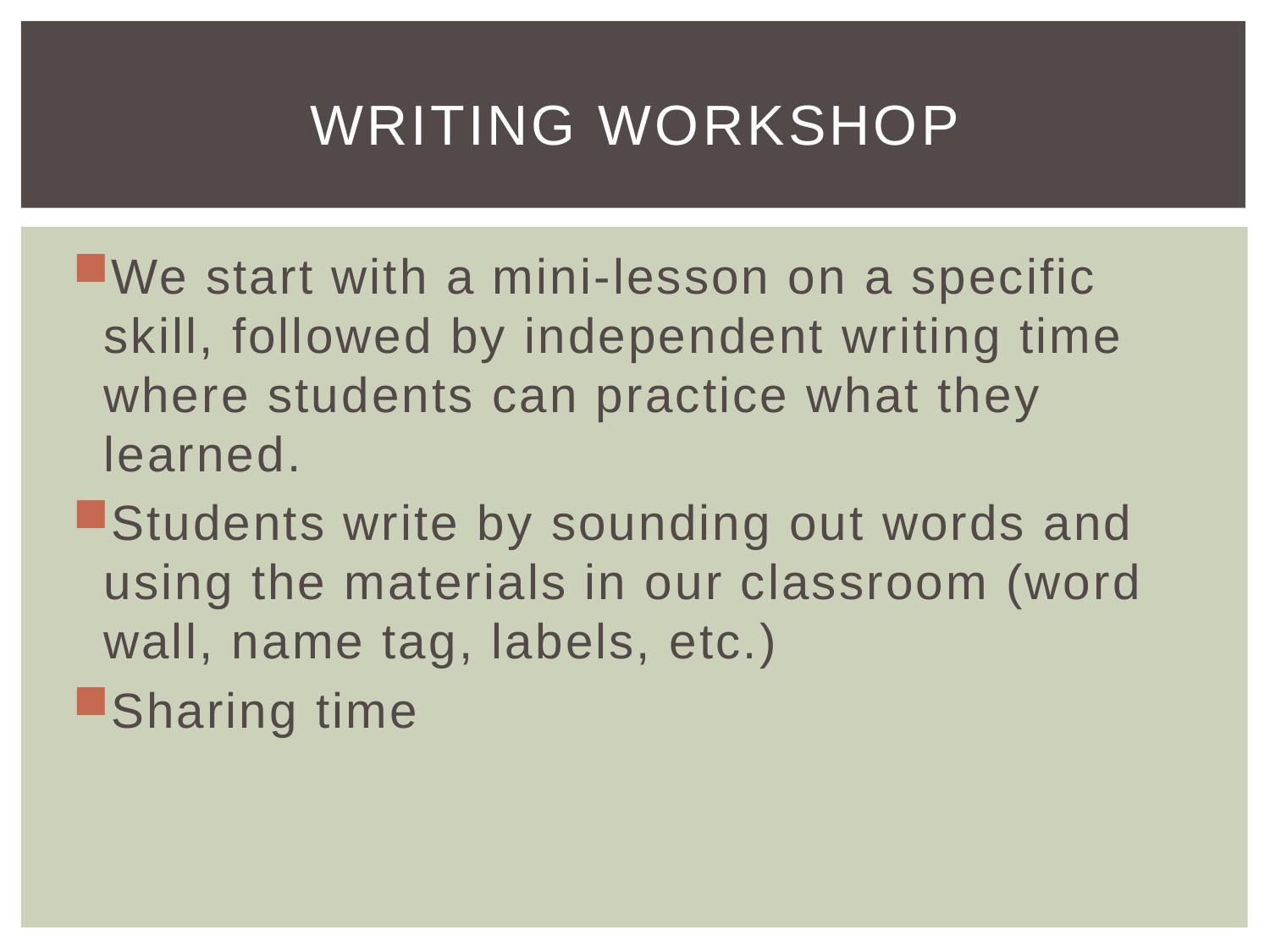

# WRITING WORKSHOP
We start with a mini-lesson on a specific skill, followed by independent writing time where students can practice what they learned.
Students write by sounding out words and using the materials in our classroom (word wall, name tag, labels, etc.)
Sharing time